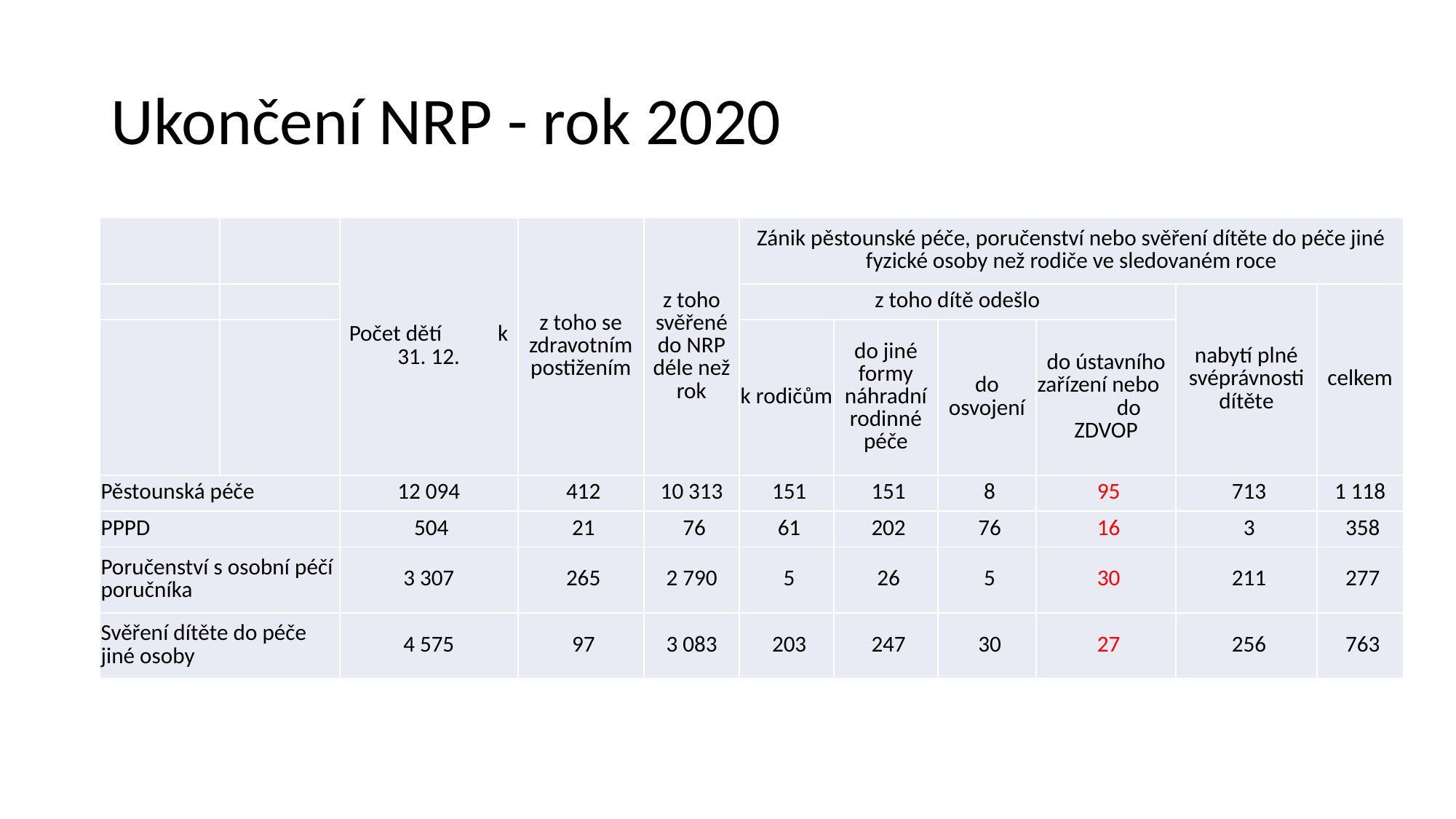

# Ukončení NRP - rok 2020
|  |  | Počet dětí k 31. 12. | z toho se zdravotním postižením | z toho svěřené do NRP déle než rok | Zánik pěstounské péče, poručenství nebo svěření dítěte do péče jiné fyzické osoby než rodiče ve sledovaném roce |  |  |  |  |  |
| --- | --- | --- | --- | --- | --- | --- | --- | --- | --- | --- |
|  |  |  |  |  | z toho dítě odešlo |  |  |  | nabytí plné svéprávnosti dítěte | celkem |
|  |  |  |  |  | k rodičům | do jiné formy náhradní rodinné péče | do osvojení | do ústavního zařízení nebo do ZDVOP |  |  |
| Pěstounská péče |  | 12 094 | 412 | 10 313 | 151 | 151 | 8 | 95 | 713 | 1 118 |
| PPPD |  | 504 | 21 | 76 | 61 | 202 | 76 | 16 | 3 | 358 |
| Poručenství s osobní péčí poručníka |  | 3 307 | 265 | 2 790 | 5 | 26 | 5 | 30 | 211 | 277 |
| Svěření dítěte do péče jiné osoby |  | 4 575 | 97 | 3 083 | 203 | 247 | 30 | 27 | 256 | 763 |